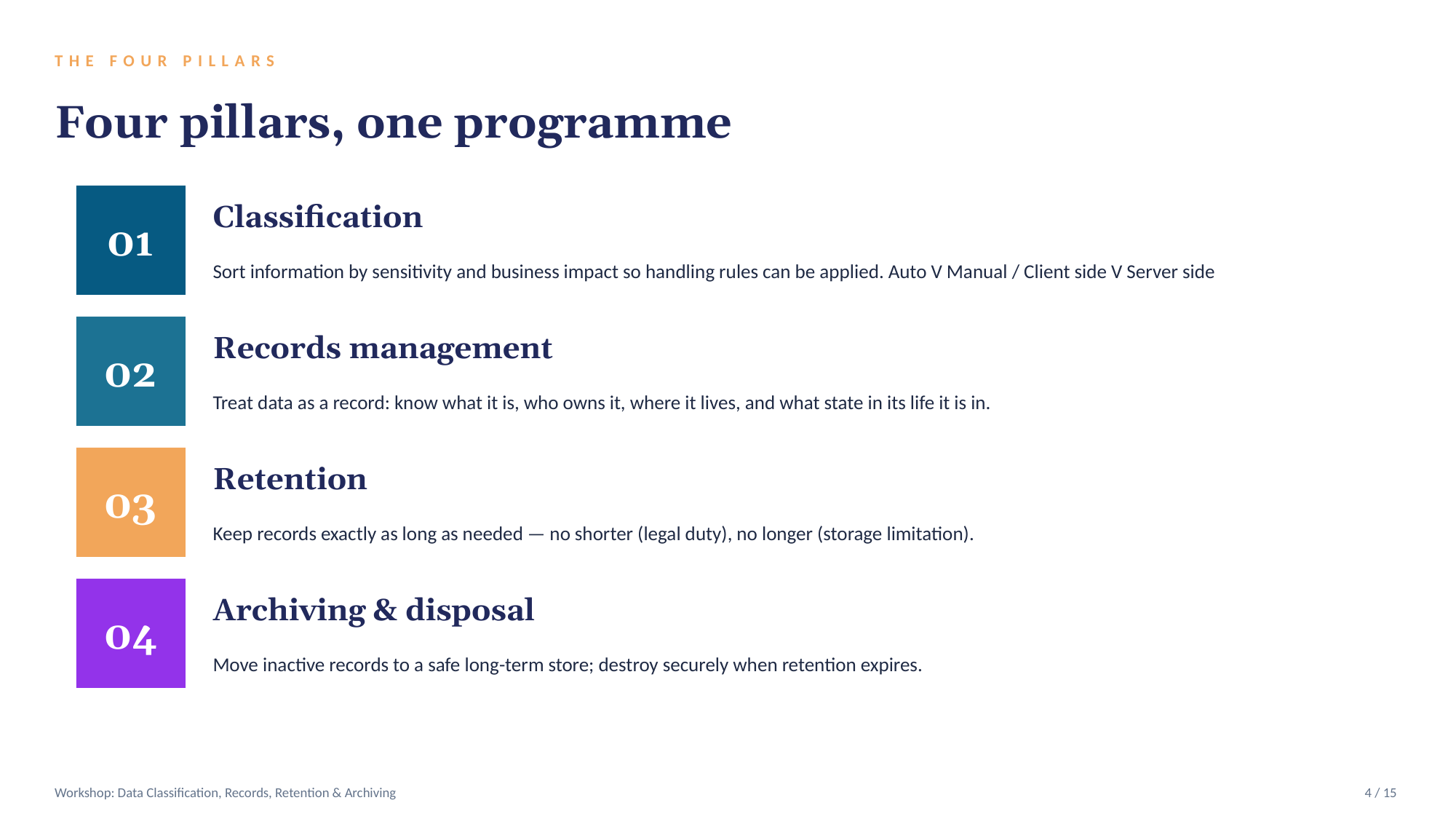

THE FOUR PILLARS
Four pillars, one programme

01
Classification
Sort information by sensitivity and business impact so handling rules can be applied. Auto V Manual / Client side V Server side

02
Records management
Treat data as a record: know what it is, who owns it, where it lives, and what state in its life it is in.

03
Retention
Keep records exactly as long as needed — no shorter (legal duty), no longer (storage limitation).

04
Archiving & disposal
Move inactive records to a safe long-term store; destroy securely when retention expires.
Workshop: Data Classification, Records, Retention & Archiving
4 / 15